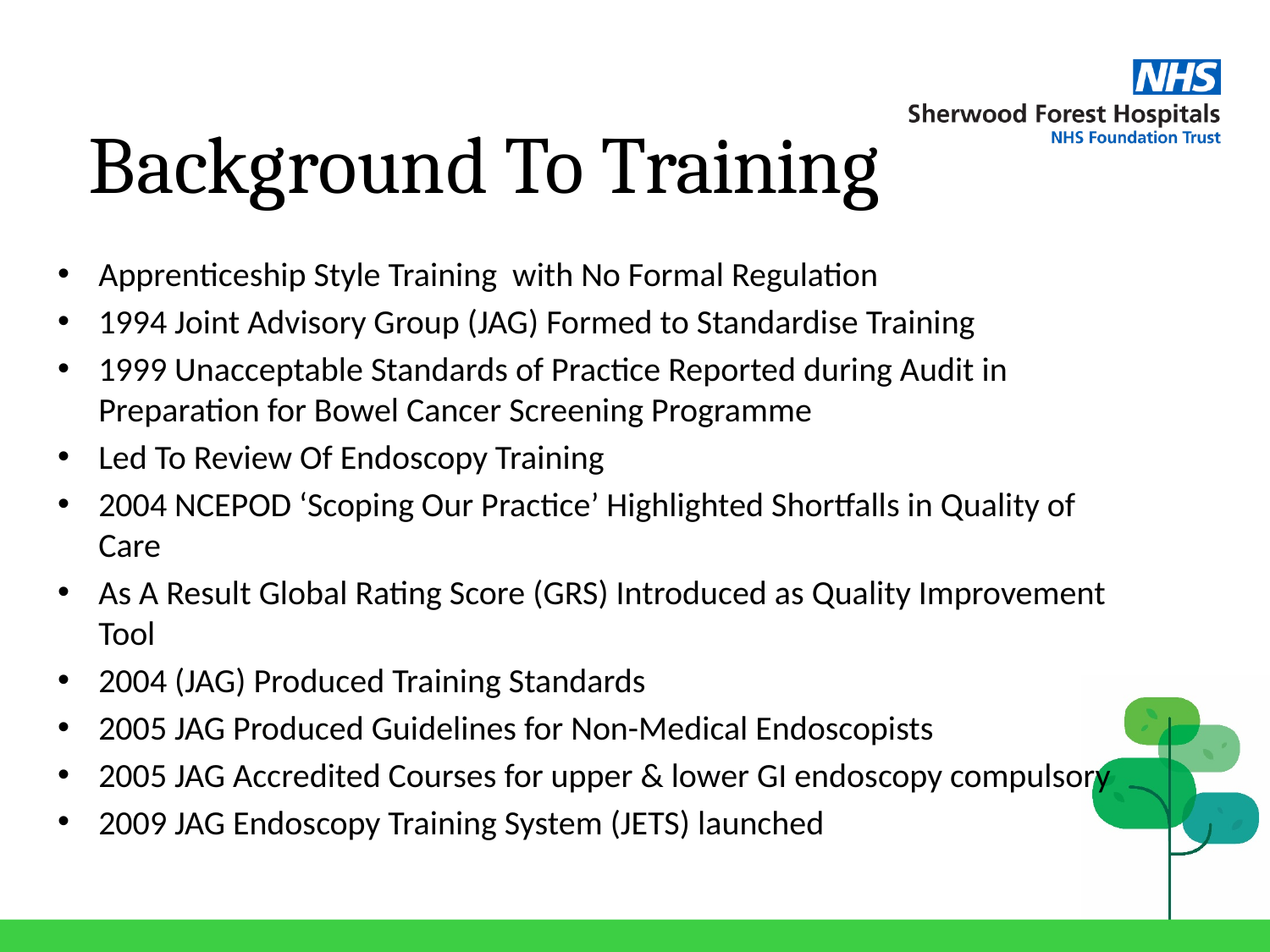

Background To Training
Apprenticeship Style Training  with No Formal Regulation
1994 Joint Advisory Group (JAG) Formed to Standardise Training
1999 Unacceptable Standards of Practice Reported during Audit in Preparation for Bowel Cancer Screening Programme
Led To Review Of Endoscopy Training
2004 NCEPOD ‘Scoping Our Practice’ Highlighted Shortfalls in Quality of Care
As A Result Global Rating Score (GRS) Introduced as Quality Improvement Tool
2004 (JAG) Produced Training Standards
2005 JAG Produced Guidelines for Non-Medical Endoscopists
2005 JAG Accredited Courses for upper & lower GI endoscopy compulsory
2009 JAG Endoscopy Training System (JETS) launched